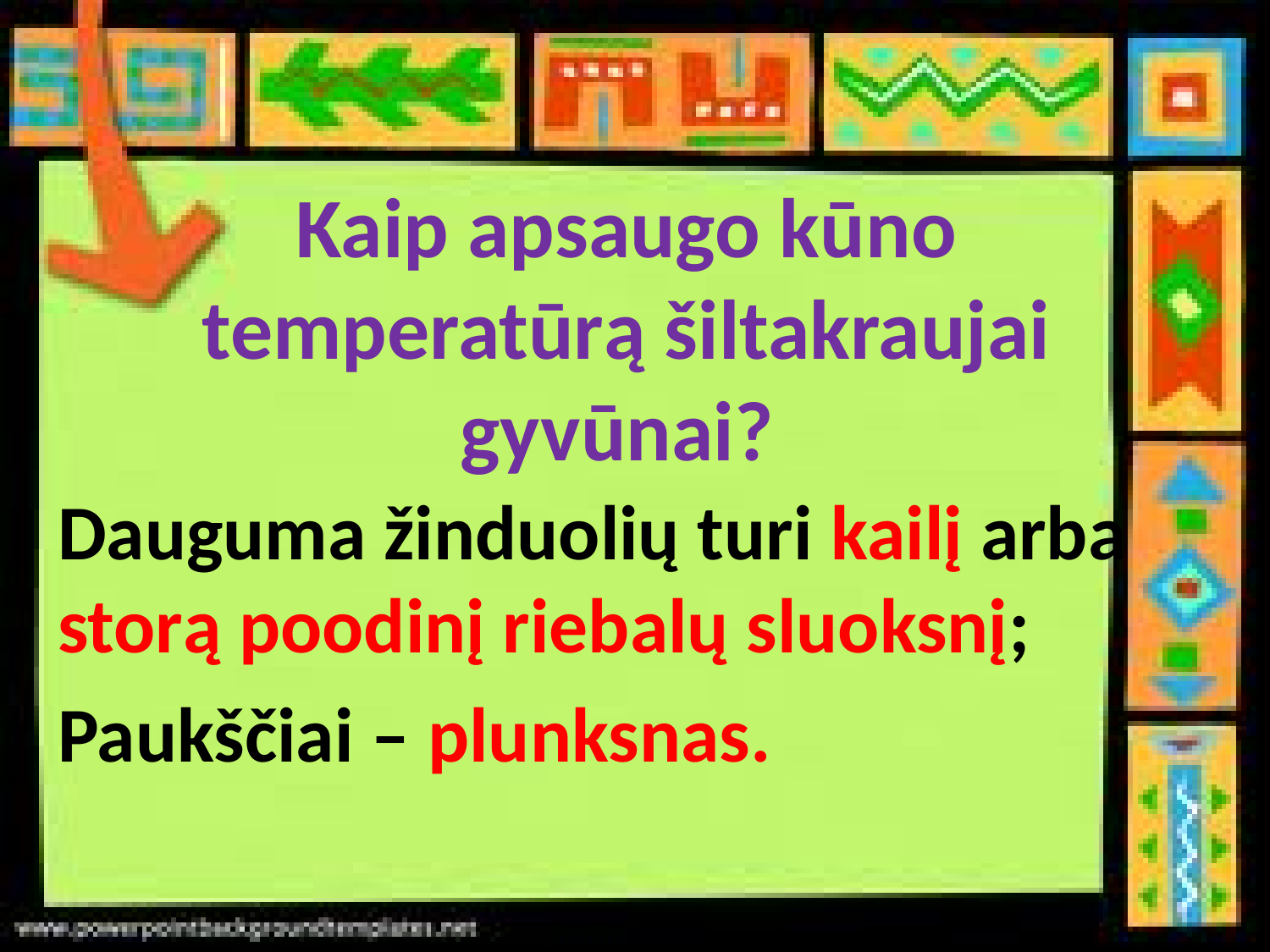

# Kaip apsaugo kūno temperatūrą šiltakraujai gyvūnai?
Dauguma žinduolių turi kailį arba storą poodinį riebalų sluoksnį;
Paukščiai – plunksnas.